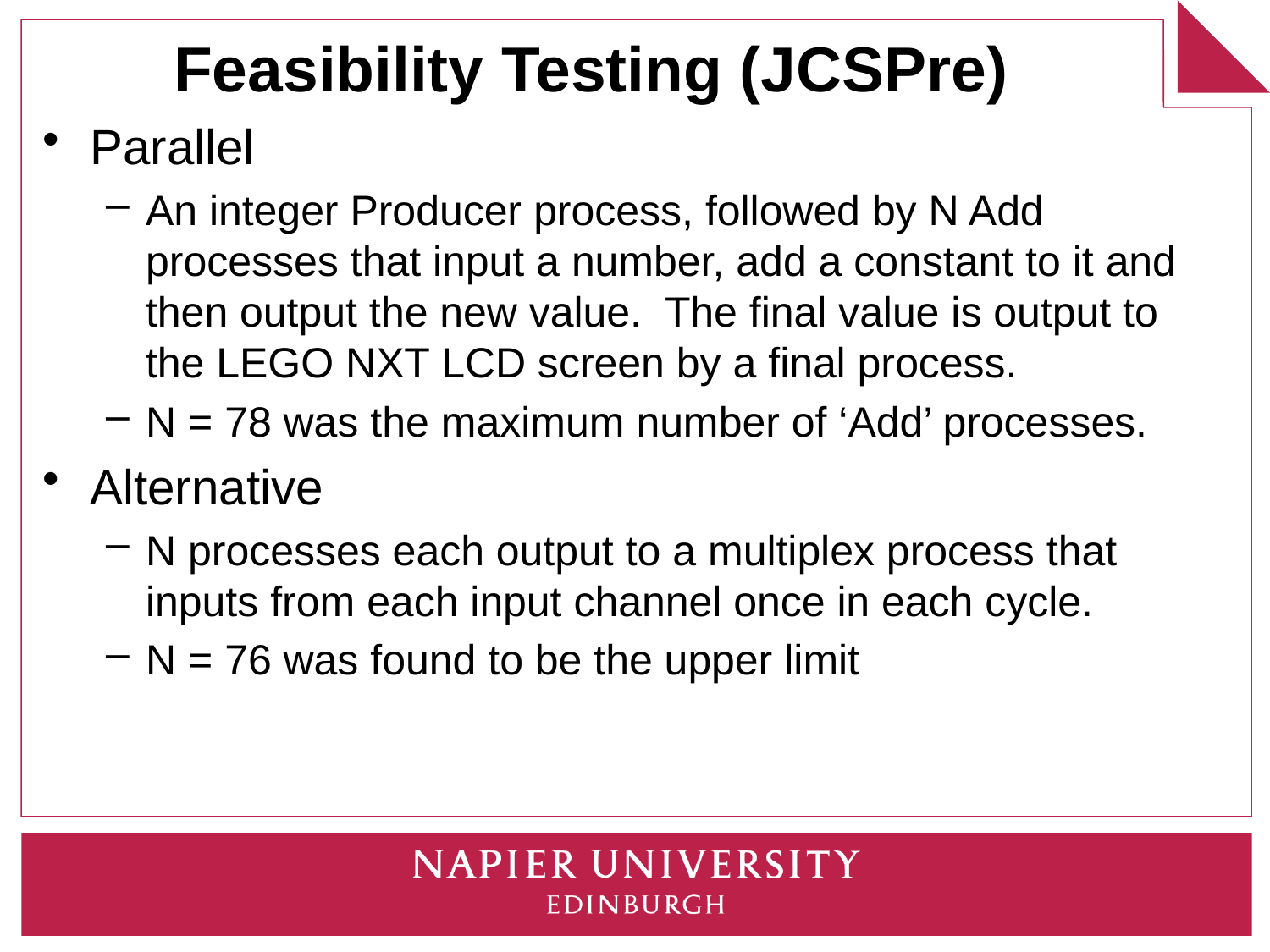

# Feasibility Testing (JCSPre)
Parallel
An integer Producer process, followed by N Add processes that input a number, add a constant to it and then output the new value.  The final value is output to the LEGO NXT LCD screen by a final process.
N = 78 was the maximum number of ‘Add’ processes.
Alternative
N processes each output to a multiplex process that inputs from each input channel once in each cycle.
N = 76 was found to be the upper limit